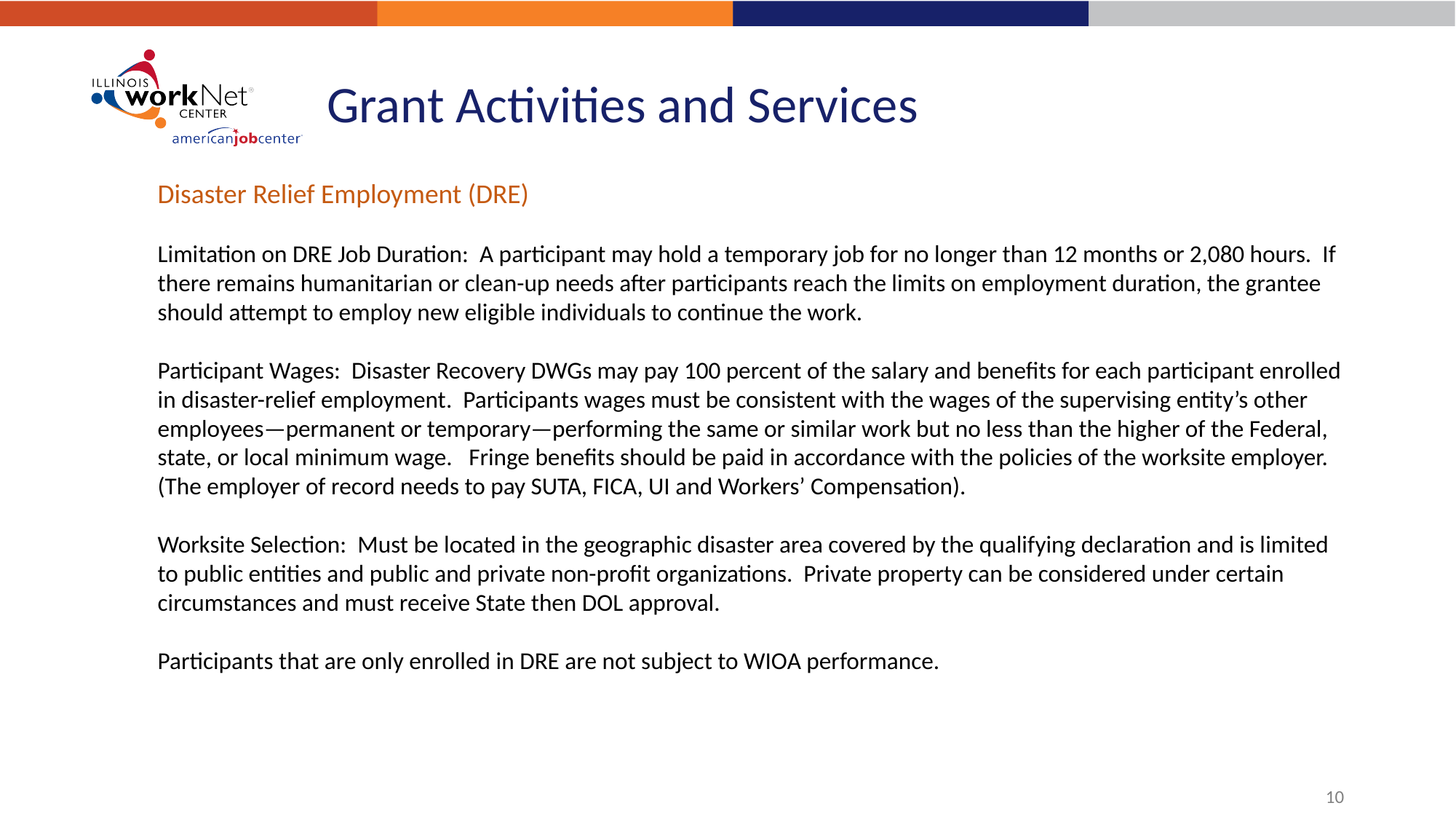

# Grant Activities and Services
Disaster Relief Employment (DRE)

Limitation on DRE Job Duration:  A participant may hold a temporary job for no longer than 12 months or 2,080 hours.  If there remains humanitarian or clean-up needs after participants reach the limits on employment duration, the grantee should attempt to employ new eligible individuals to continue the work.

Participant Wages:  Disaster Recovery DWGs may pay 100 percent of the salary and benefits for each participant enrolled in disaster-relief employment.  Participants wages must be consistent with the wages of the supervising entity’s other employees—permanent or temporary—performing the same or similar work but no less than the higher of the Federal, state, or local minimum wage.   Fringe benefits should be paid in accordance with the policies of the worksite employer.   (The employer of record needs to pay SUTA, FICA, UI and Workers’ Compensation).

Worksite Selection:  Must be located in the geographic disaster area covered by the qualifying declaration and is limited to public entities and public and private non-profit organizations.  Private property can be considered under certain circumstances and must receive State then DOL approval.

Participants that are only enrolled in DRE are not subject to WIOA performance.

10